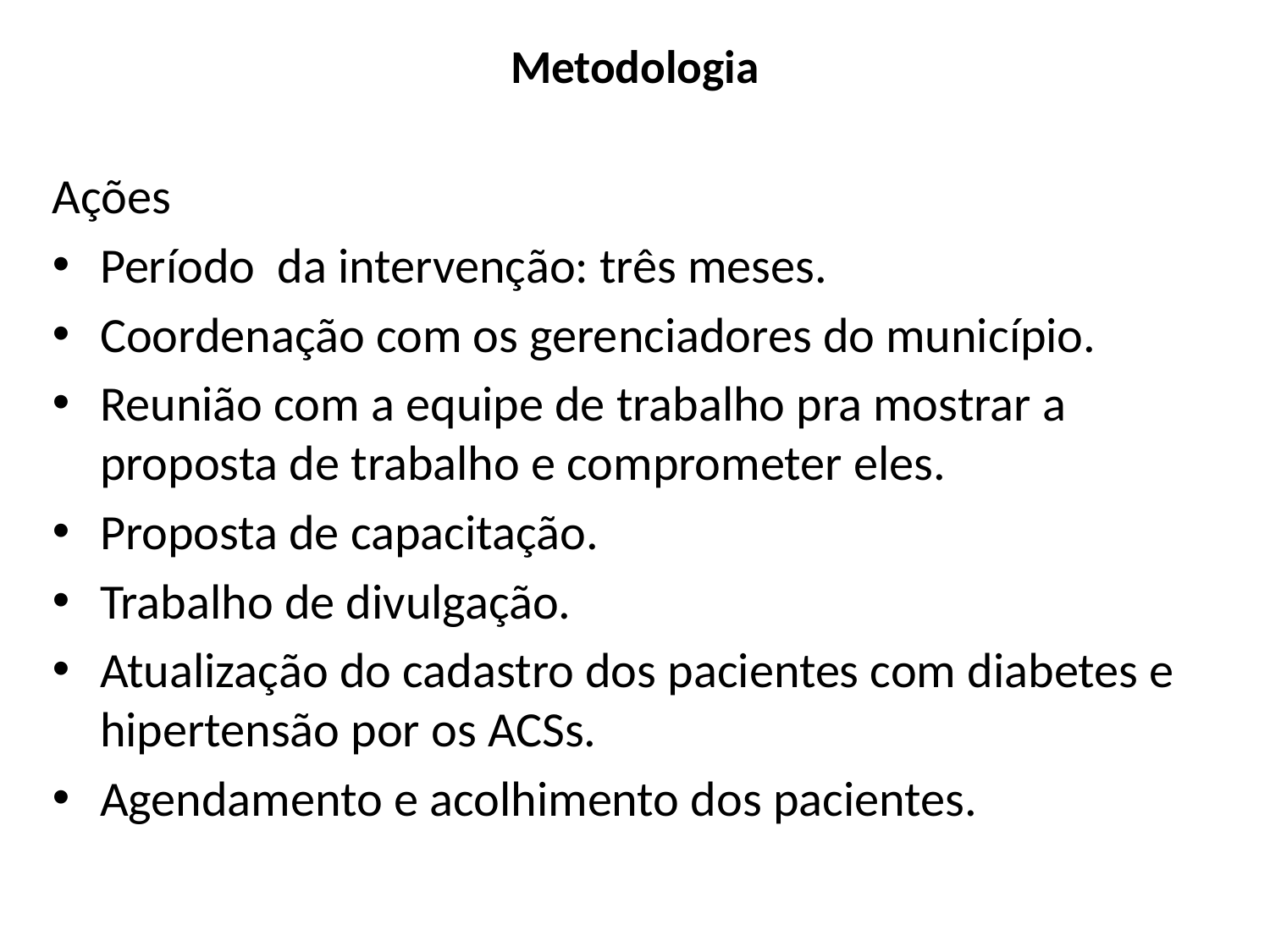

# Metodologia

Ações
Período  da intervenção: três meses.
Coordenação com os gerenciadores do município.
Reunião com a equipe de trabalho pra mostrar a proposta de trabalho e comprometer eles.
Proposta de capacitação.
Trabalho de divulgação.
Atualização do cadastro dos pacientes com diabetes e hipertensão por os ACSs.
Agendamento e acolhimento dos pacientes.